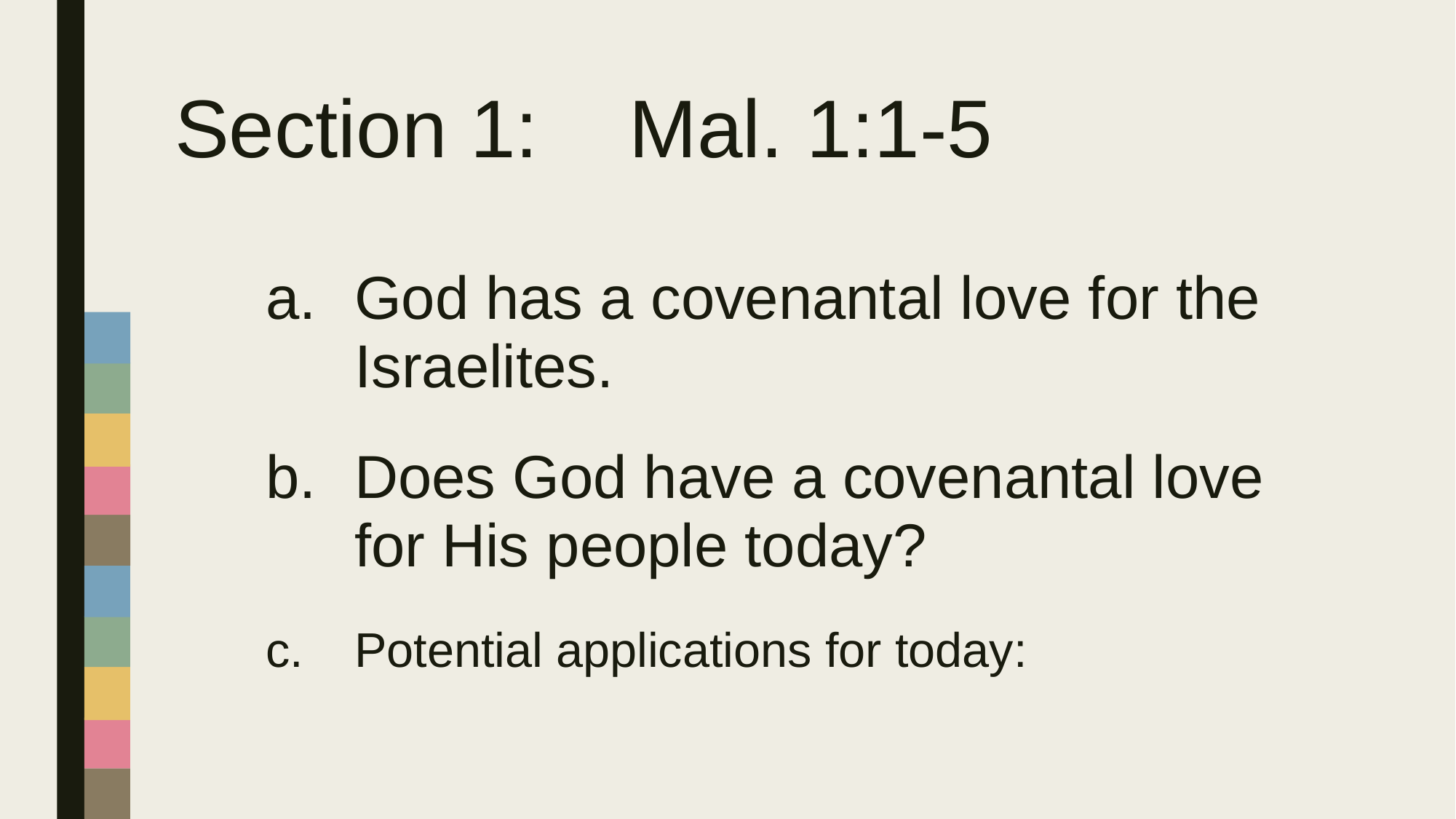

# Section 1:    Mal. 1:1-5
God has a covenantal love for the Israelites.
Does God have a covenantal love for His people today?
Potential applications for today: